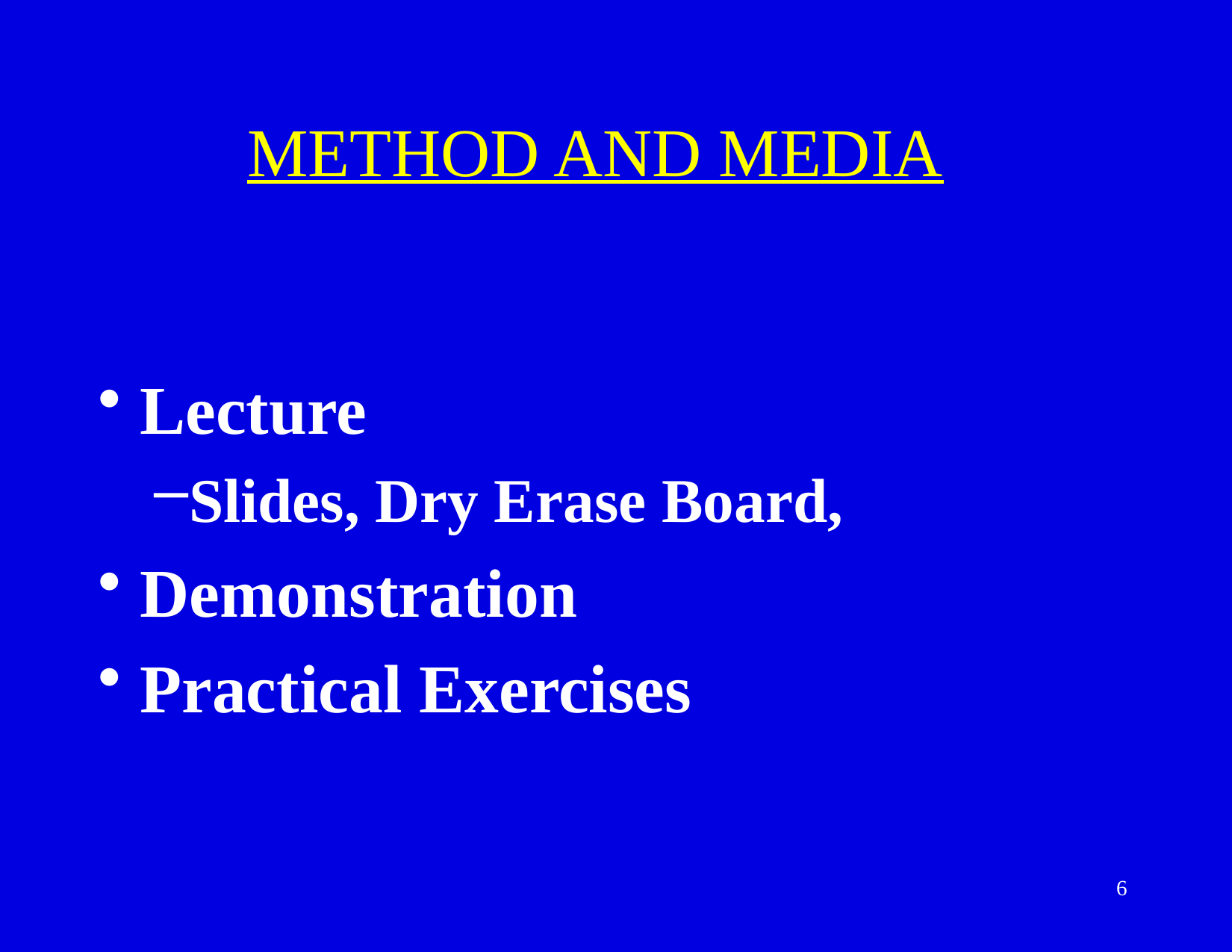

# METHOD AND MEDIA
Lecture
Slides, Dry Erase Board,
Demonstration
Practical Exercises
6